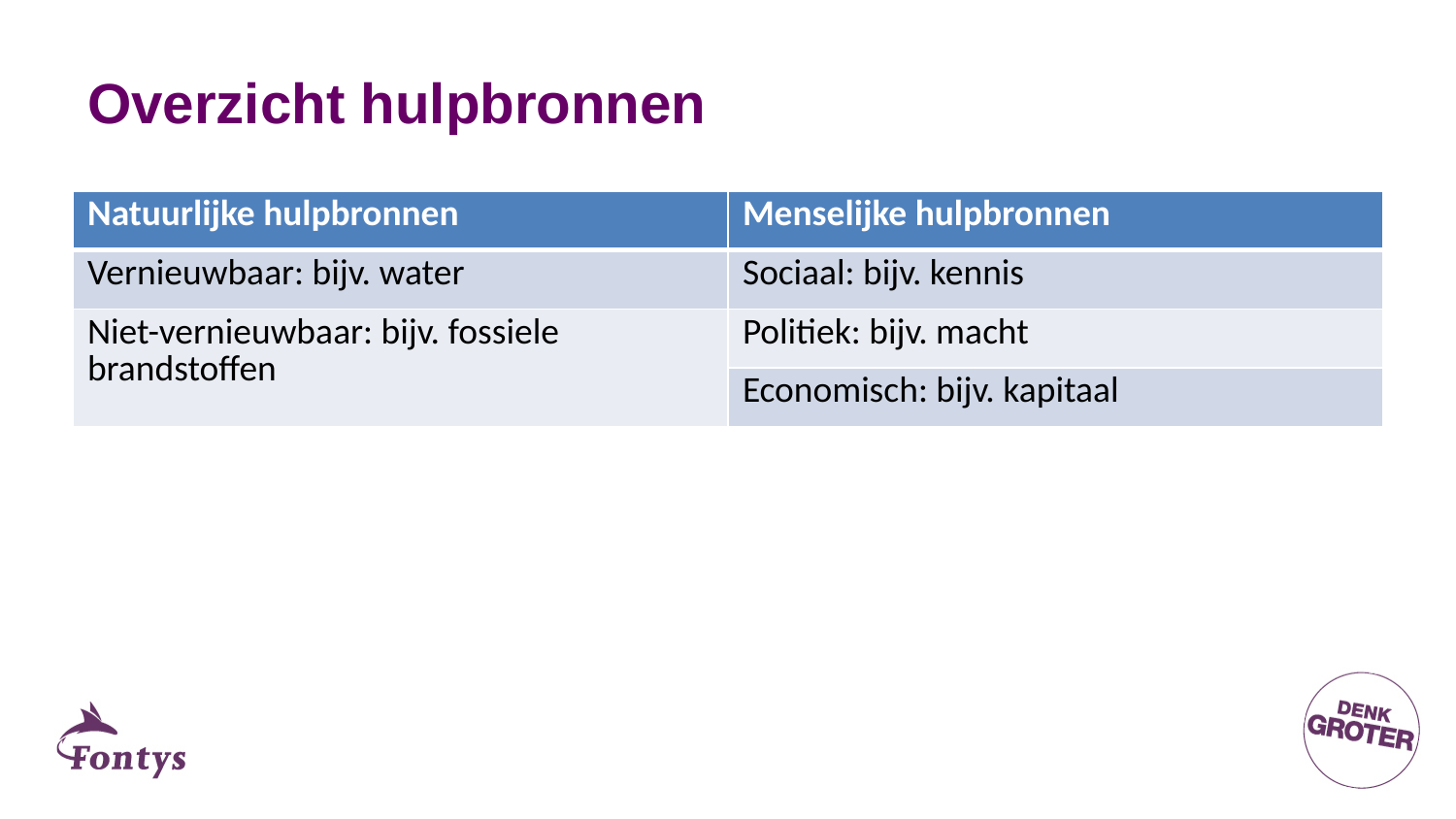

# Overzicht hulpbronnen
| Natuurlijke hulpbronnen | Menselijke hulpbronnen |
| --- | --- |
| Vernieuwbaar: bijv. water | Sociaal: bijv. kennis |
| Niet-vernieuwbaar: bijv. fossiele brandstoffen | Politiek: bijv. macht |
|  | Economisch: bijv. kapitaal |